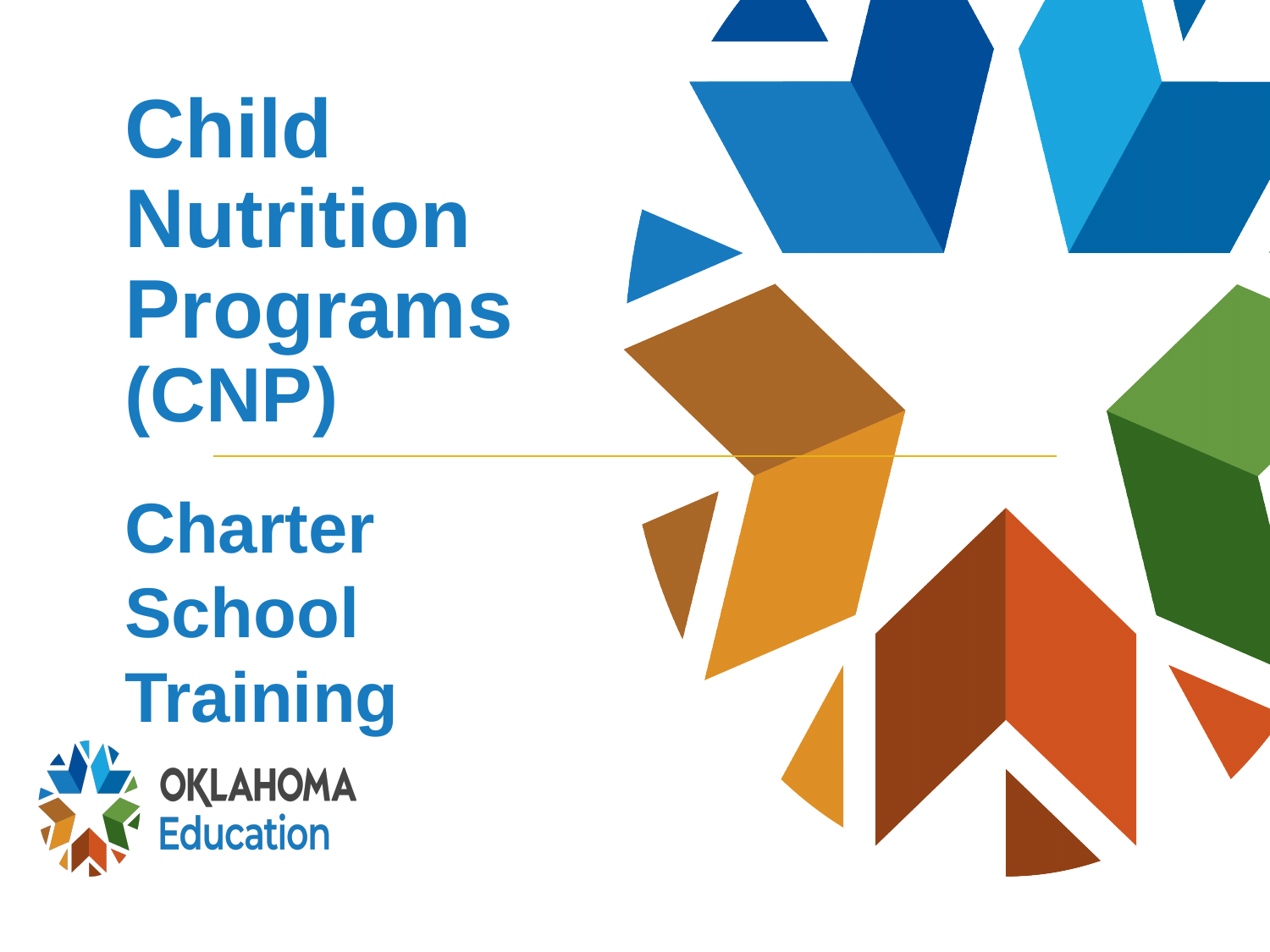

# Child Nutrition Programs (CNP)
Charter School
Training